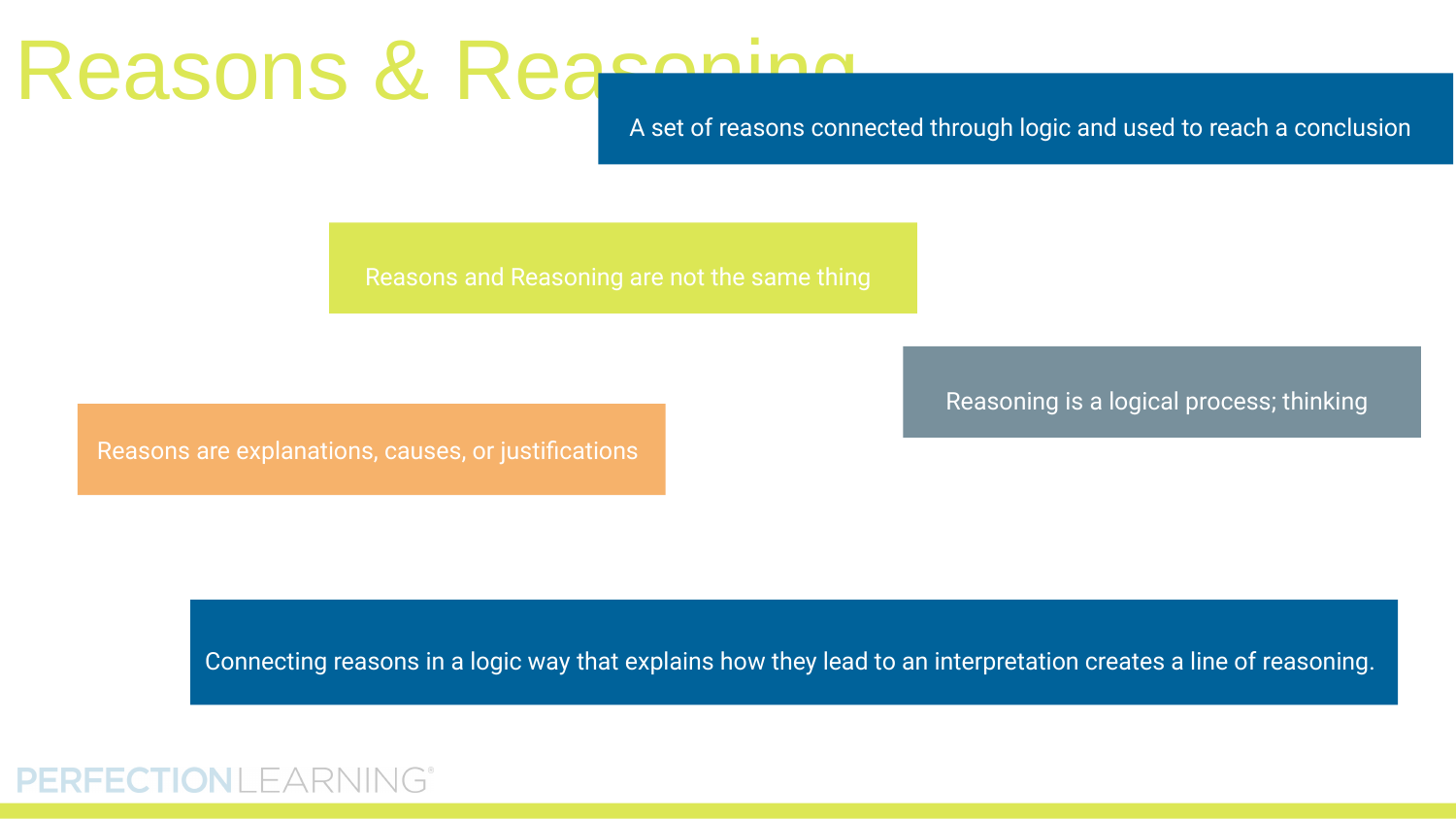

# Reasons & Reasoning
A set of reasons connected through logic and used to reach a conclusion
Reasons and Reasoning are not the same thing
Reasoning is a logical process; thinking
Reasons are explanations, causes, or justifications
Connecting reasons in a logic way that explains how they lead to an interpretation creates a line of reasoning.